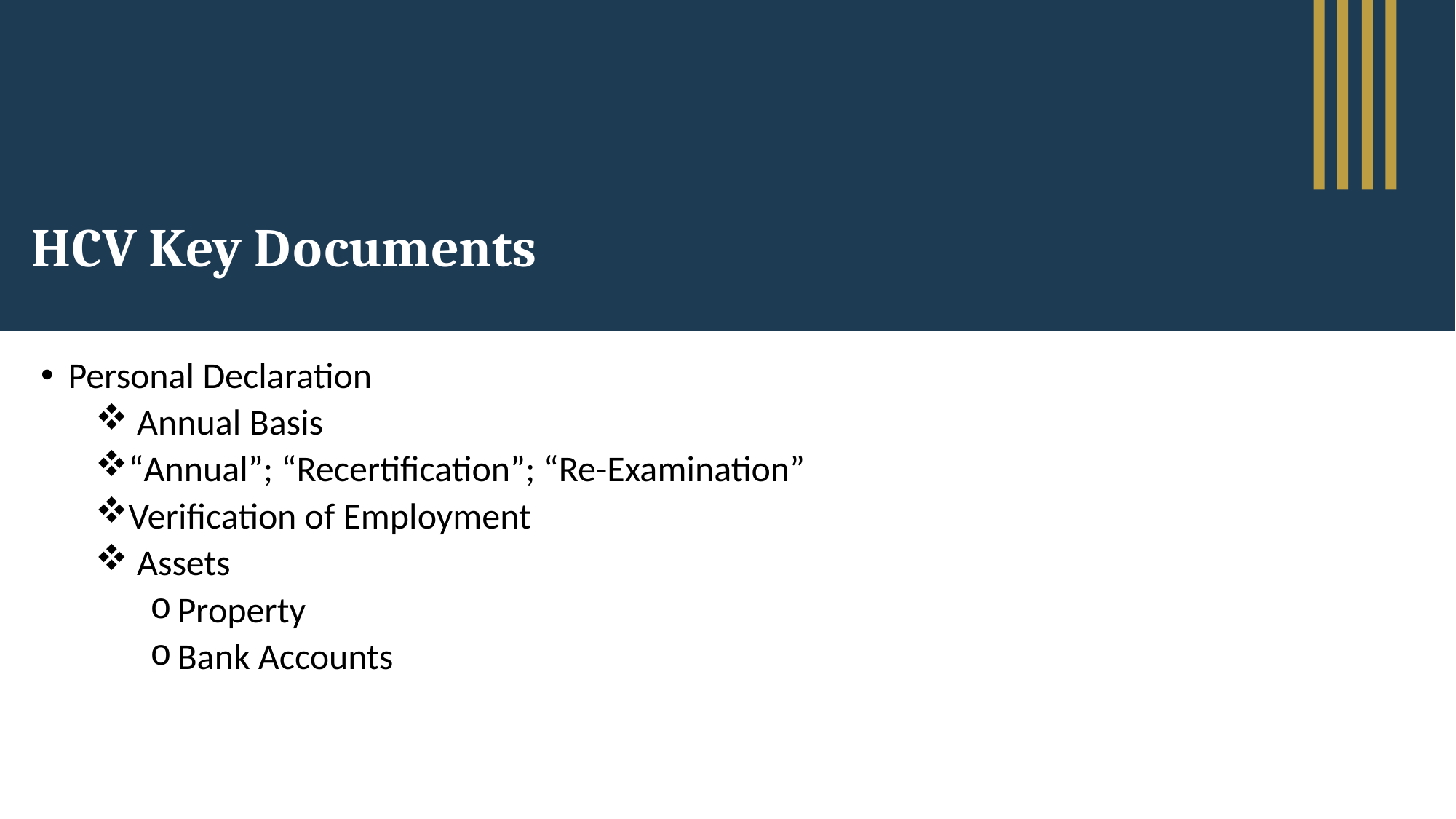

# HCV Key Documents
Personal Declaration
 Annual Basis
“Annual”; “Recertification”; “Re-Examination”
Verification of Employment
 Assets
Property
Bank Accounts